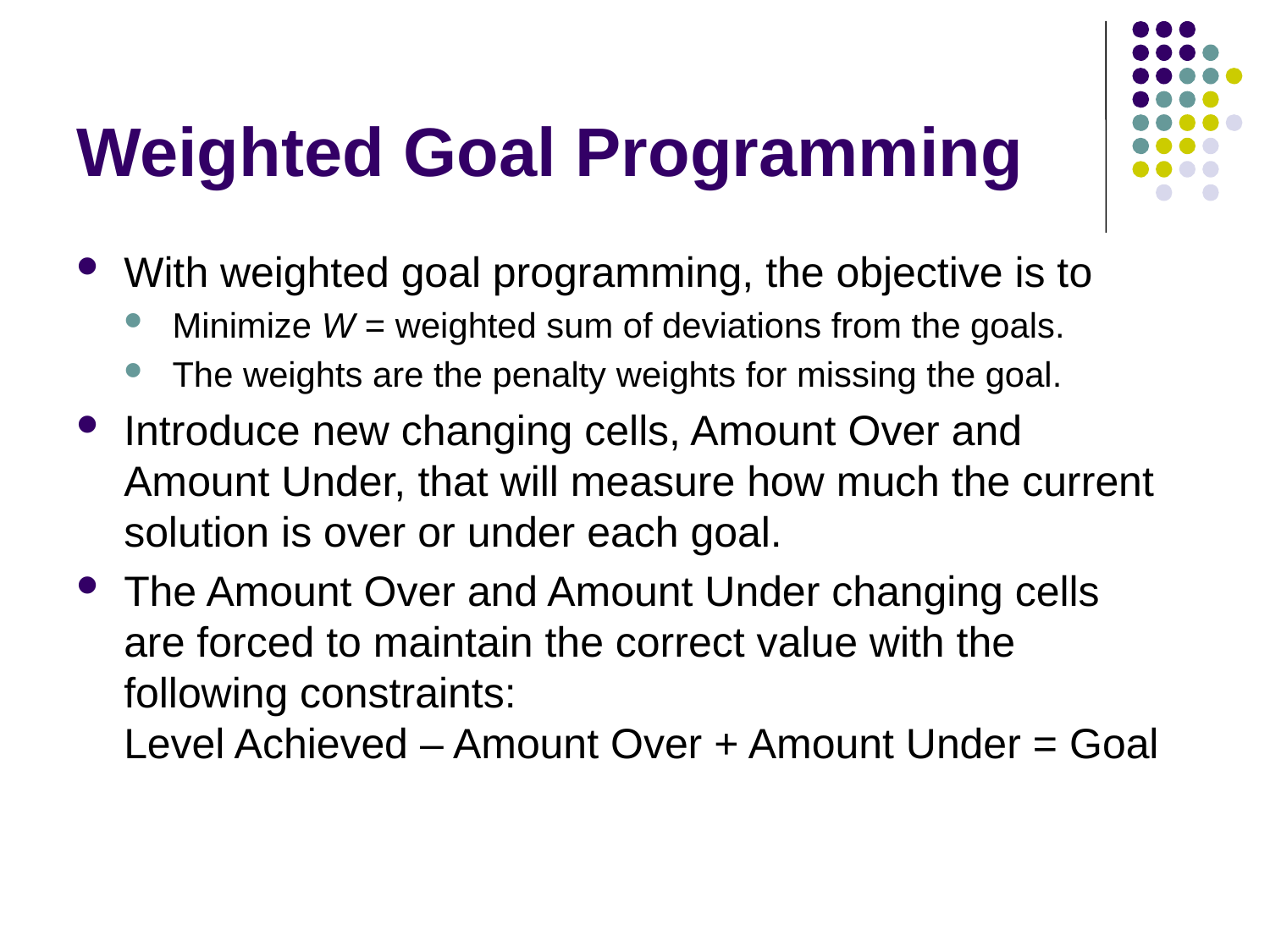

# Weighted Goal Programming
With weighted goal programming, the objective is to
Minimize W = weighted sum of deviations from the goals.
The weights are the penalty weights for missing the goal.
Introduce new changing cells, Amount Over and Amount Under, that will measure how much the current solution is over or under each goal.
The Amount Over and Amount Under changing cells are forced to maintain the correct value with the following constraints:
Level Achieved – Amount Over + Amount Under = Goal